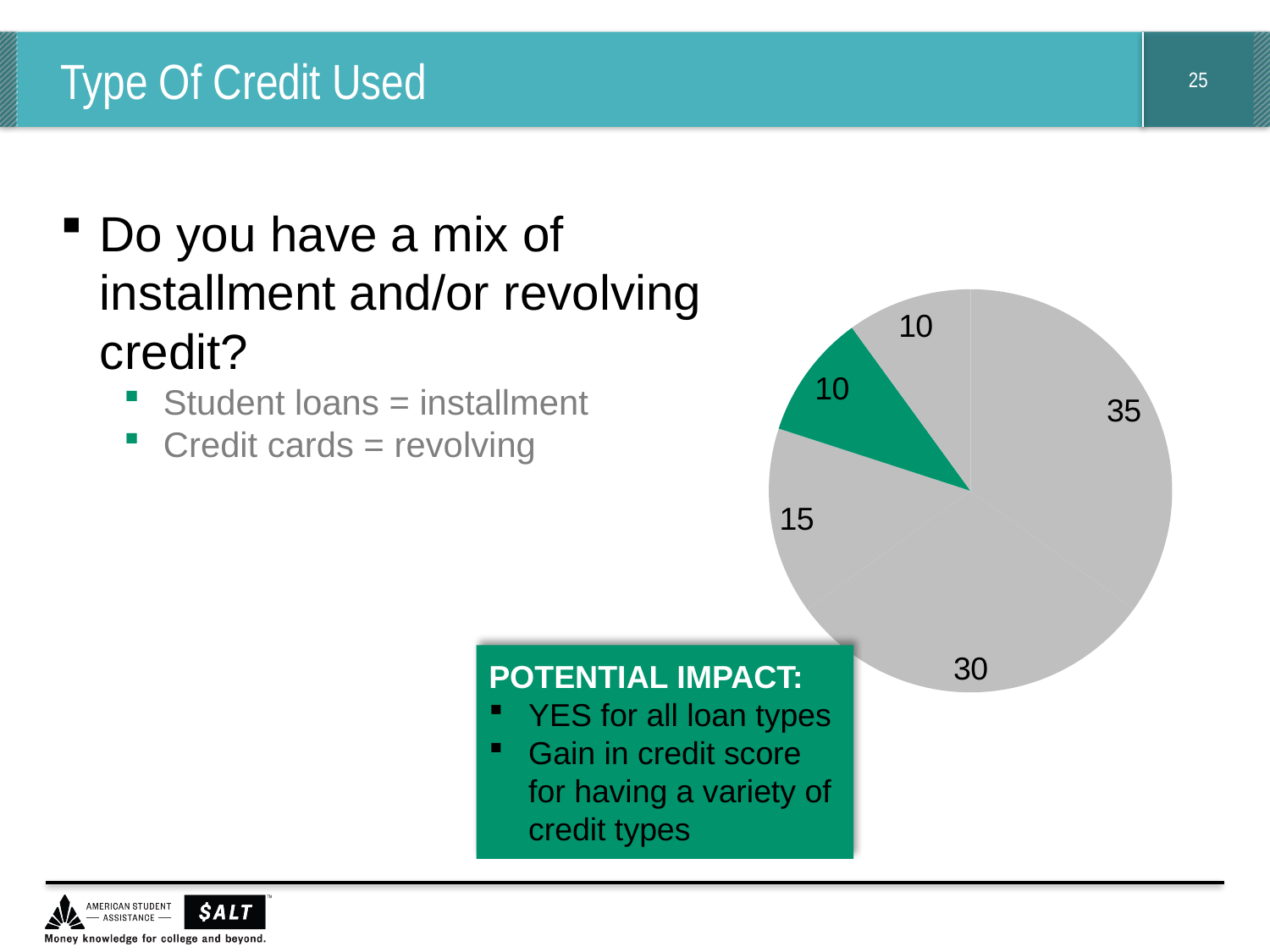

# Type Of Credit Used
Do you have a mix of installment and/or revolving credit?
Student loans = installment
Credit cards = revolving

### Chart

| Category | Column1 |
|---|---|
| Payment History | 35.0 |
| Amounts Owed | 30.0 |
| Length of Credit History | 15.0 |
| Type of Credit Used | 10.0 |
| New Credit | 10.0 |
Potential Impact:
YES for all loan types
Gain in credit score for having a variety of credit types